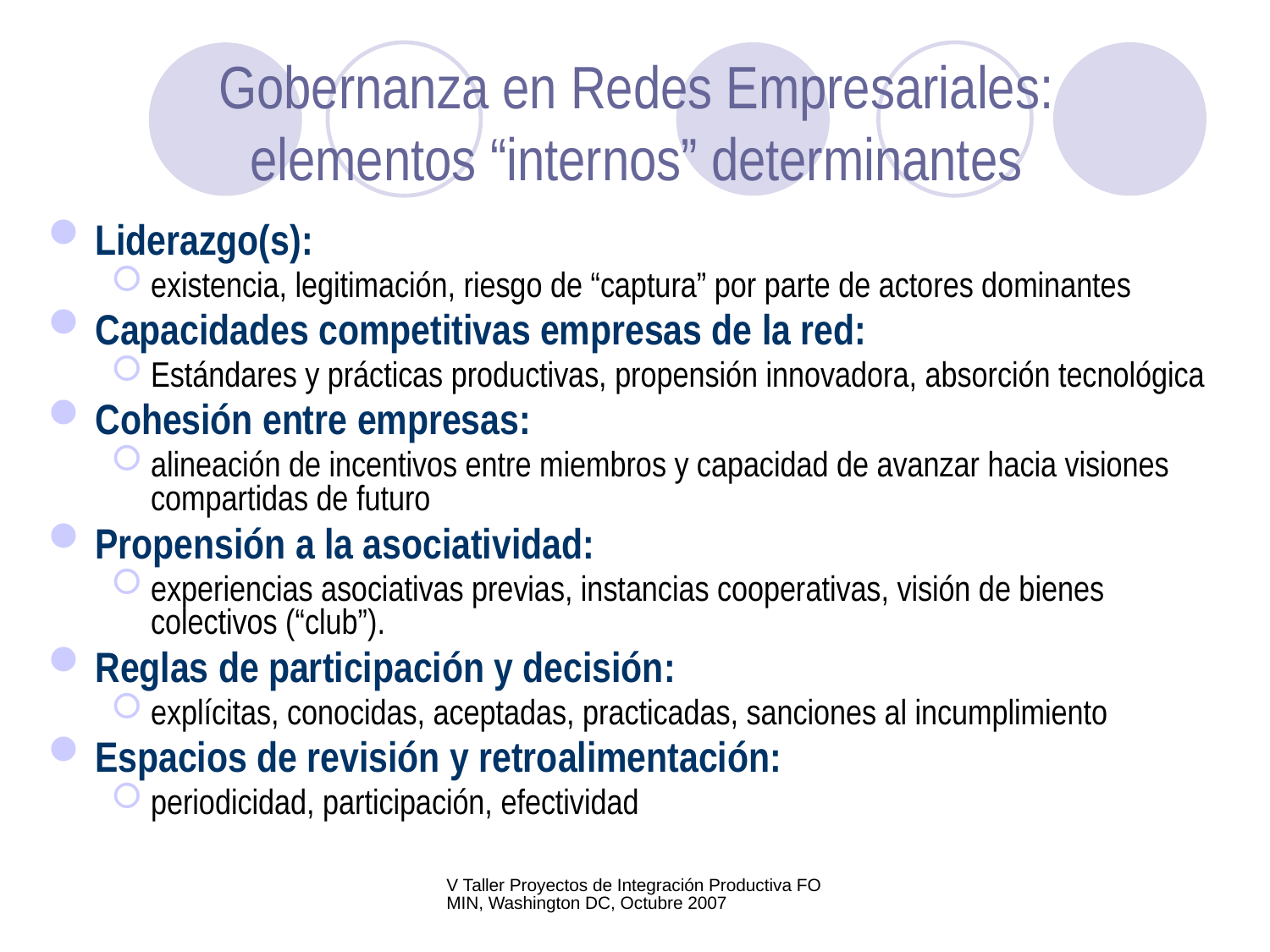

# Gobernanza en Redes Empresariales: elementos “internos” determinantes
Liderazgo(s):
existencia, legitimación, riesgo de “captura” por parte de actores dominantes
Capacidades competitivas empresas de la red:
Estándares y prácticas productivas, propensión innovadora, absorción tecnológica
Cohesión entre empresas:
alineación de incentivos entre miembros y capacidad de avanzar hacia visiones compartidas de futuro
Propensión a la asociatividad:
experiencias asociativas previas, instancias cooperativas, visión de bienes colectivos (“club”).
Reglas de participación y decisión:
explícitas, conocidas, aceptadas, practicadas, sanciones al incumplimiento
Espacios de revisión y retroalimentación:
periodicidad, participación, efectividad
V Taller Proyectos de Integración Productiva FOMIN, Washington DC, Octubre 2007